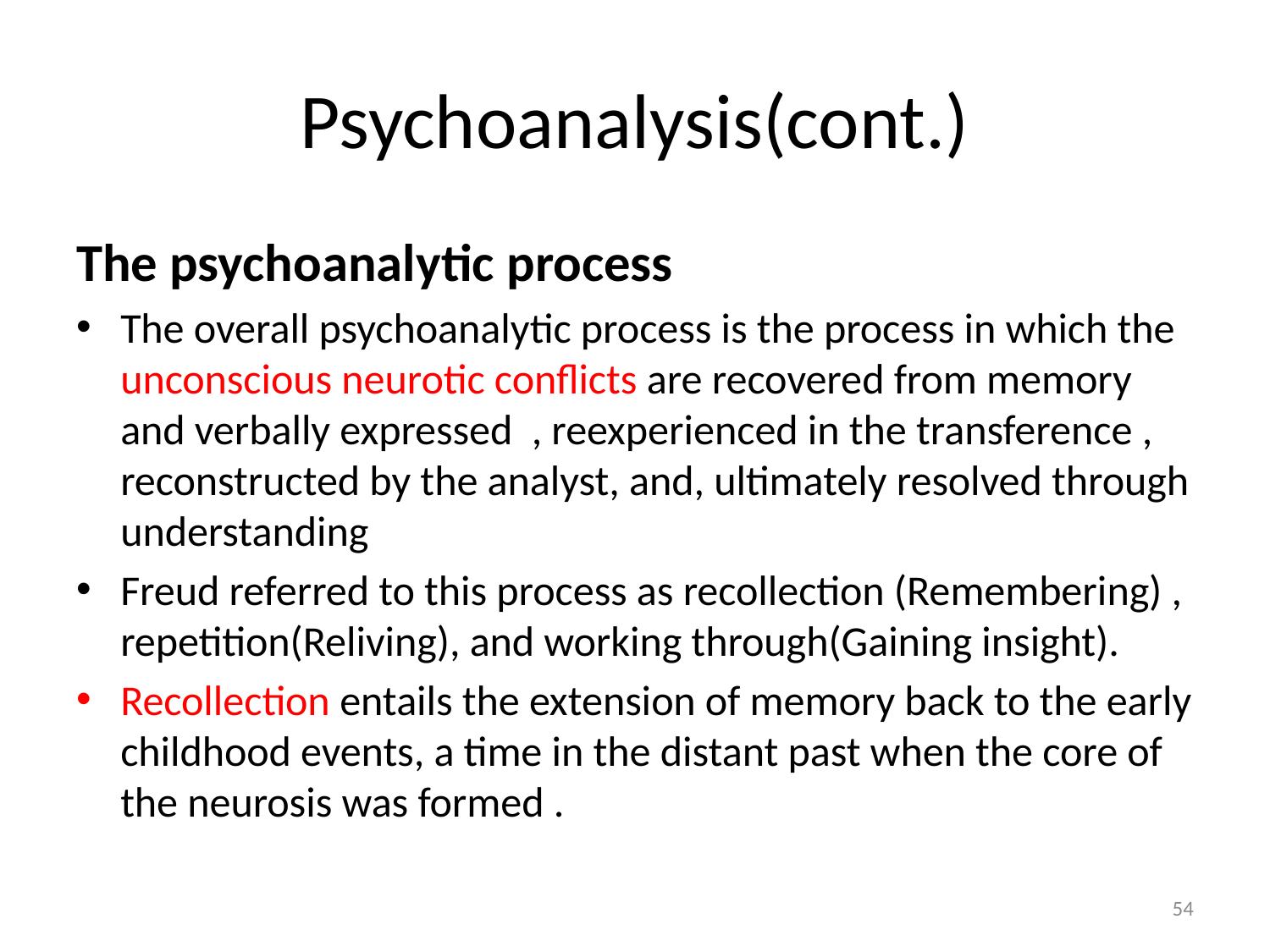

# Psychoanalysis(cont.)
The psychoanalytic process
The overall psychoanalytic process is the process in which the unconscious neurotic conflicts are recovered from memory and verbally expressed  , reexperienced in the transference , reconstructed by the analyst, and, ultimately resolved through understanding
Freud referred to this process as recollection (Remembering) , repetition(Reliving), and working through(Gaining insight).
Recollection entails the extension of memory back to the early childhood events, a time in the distant past when the core of the neurosis was formed .
54